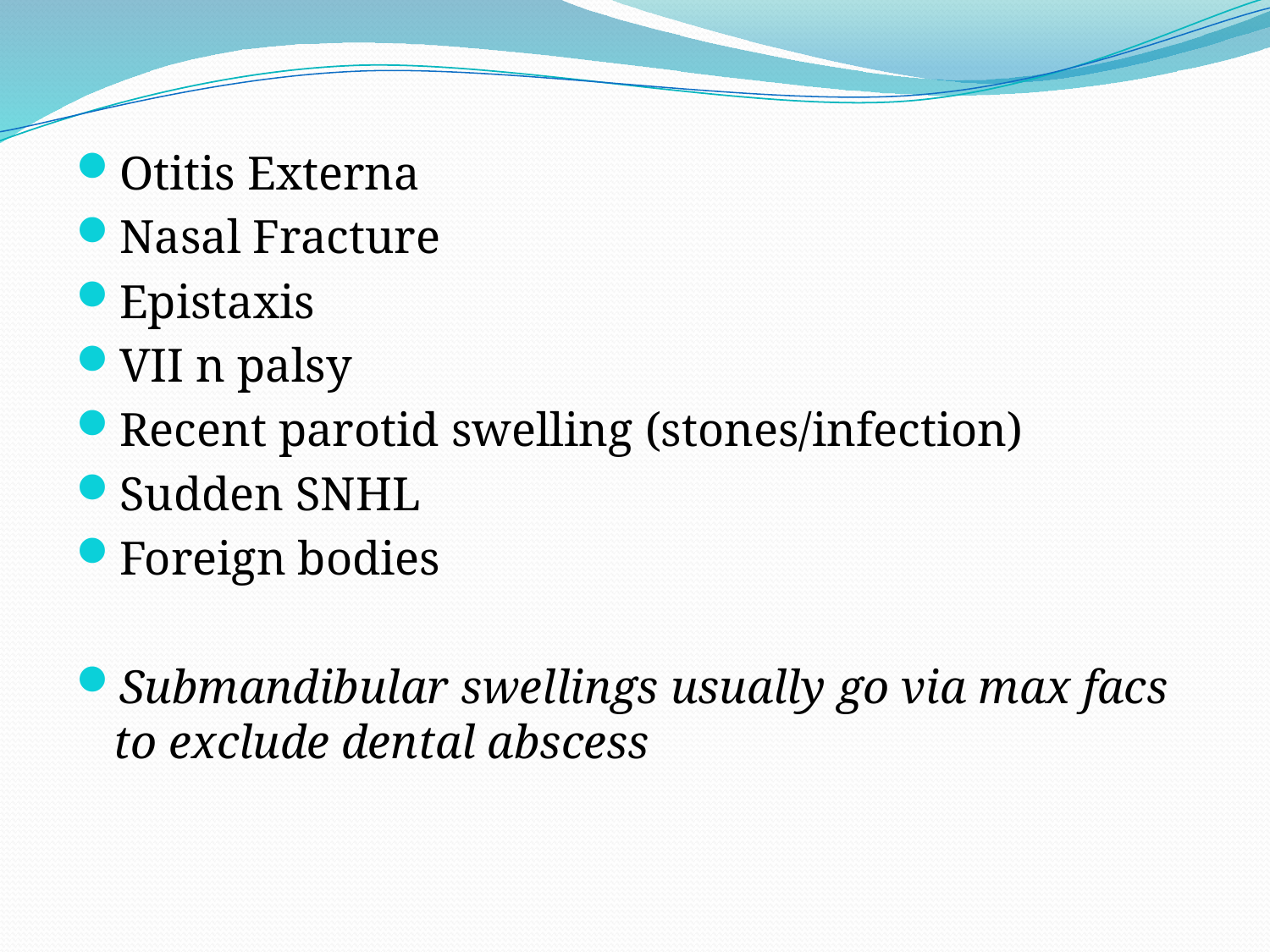

#
Otitis Externa
Nasal Fracture
Epistaxis
VII n palsy
Recent parotid swelling (stones/infection)
Sudden SNHL
Foreign bodies

Submandibular swellings usually go via max facs to exclude dental abscess